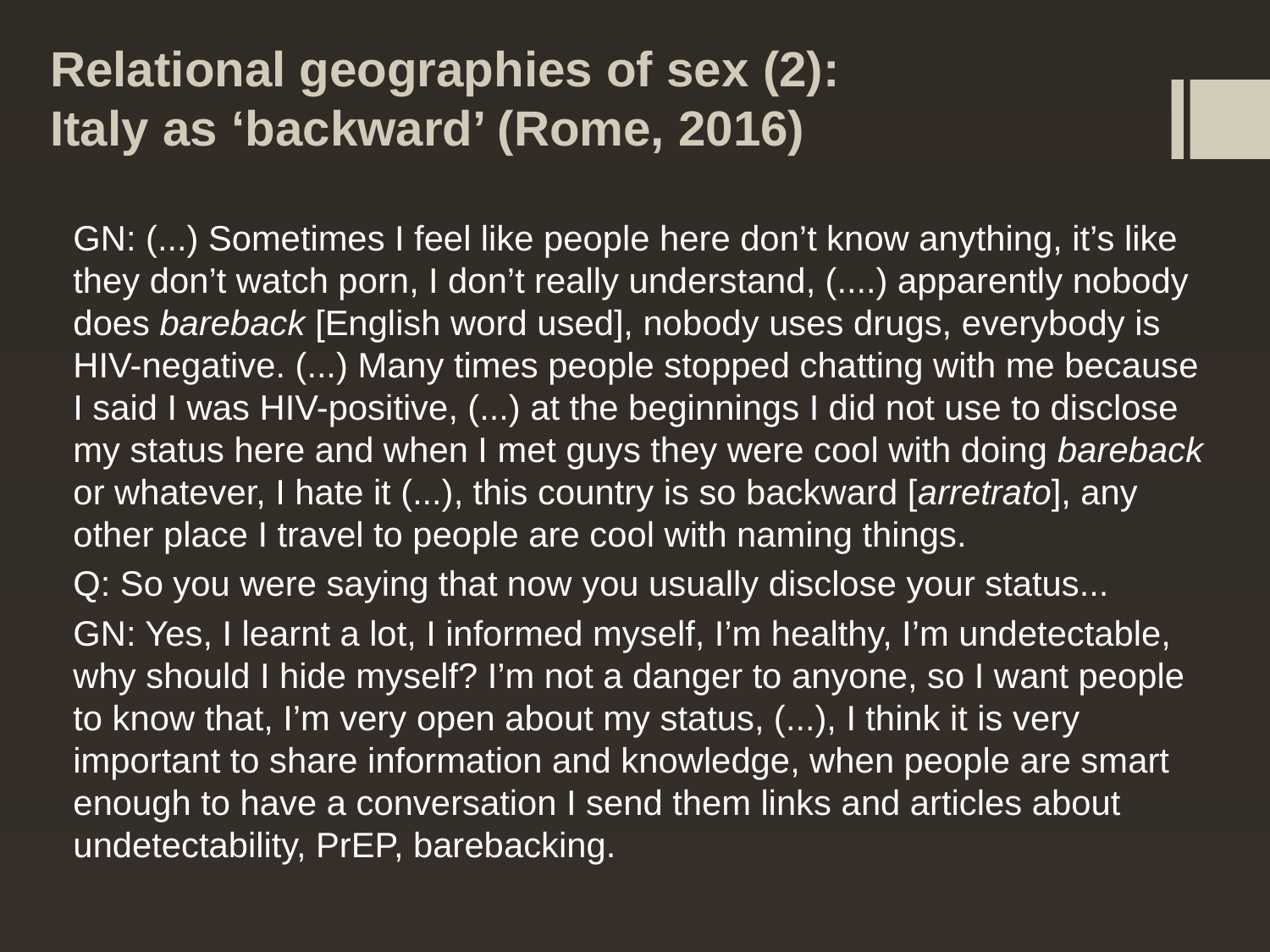

# Relational geographies of sex (2): Italy as ‘backward’ (Rome, 2016)
GN: (...) Sometimes I feel like people here don’t know anything, it’s like they don’t watch porn, I don’t really understand, (....) apparently nobody does bareback [English word used], nobody uses drugs, everybody is HIV-negative. (...) Many times people stopped chatting with me because I said I was HIV-positive, (...) at the beginnings I did not use to disclose my status here and when I met guys they were cool with doing bareback or whatever, I hate it (...), this country is so backward [arretrato], any other place I travel to people are cool with naming things.
Q: So you were saying that now you usually disclose your status...
GN: Yes, I learnt a lot, I informed myself, I’m healthy, I’m undetectable, why should I hide myself? I’m not a danger to anyone, so I want people to know that, I’m very open about my status, (...), I think it is very important to share information and knowledge, when people are smart enough to have a conversation I send them links and articles about undetectability, PrEP, barebacking.